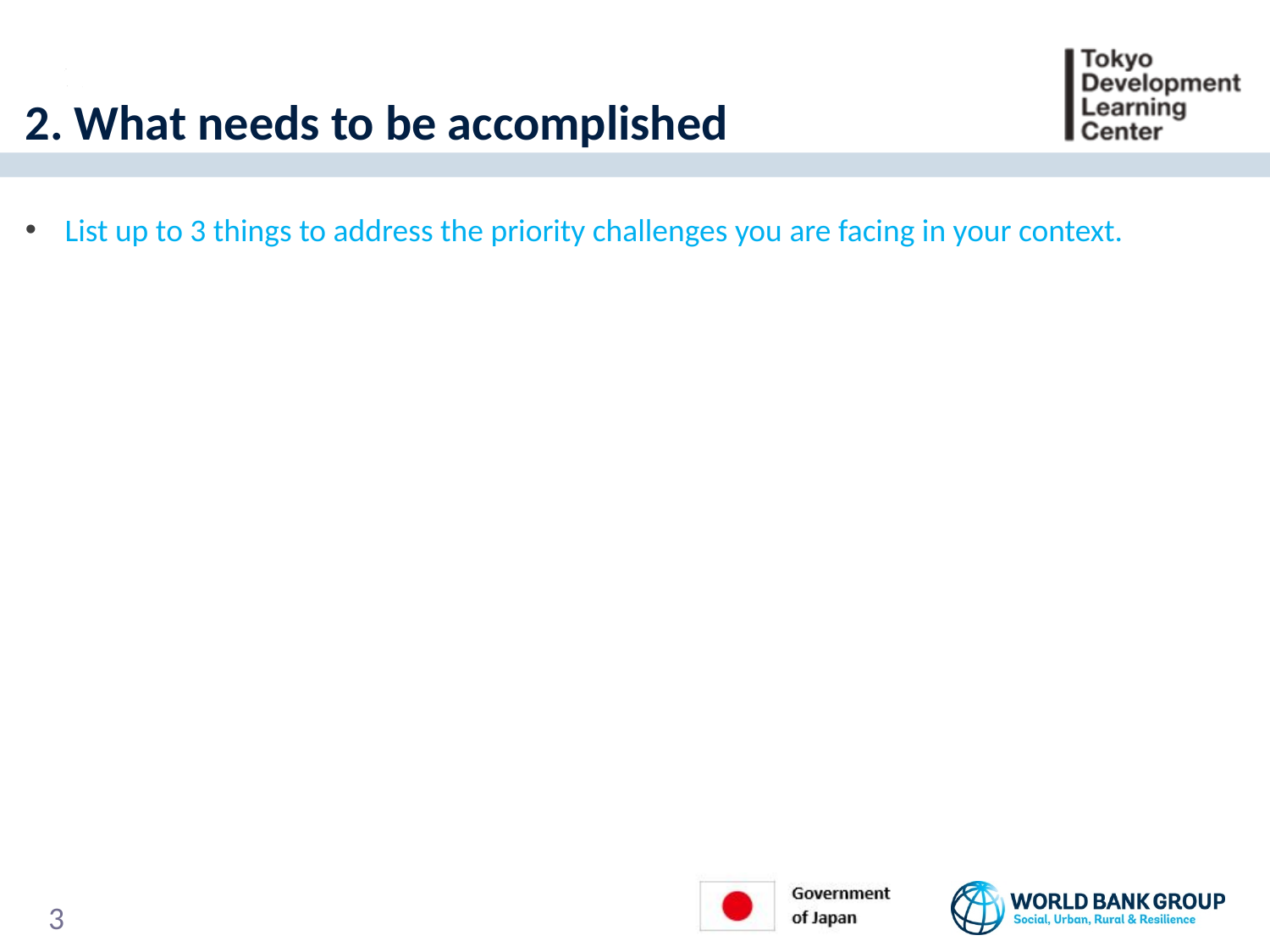

# 2. What needs to be accomplished
List up to 3 things to address the priority challenges you are facing in your context.

3